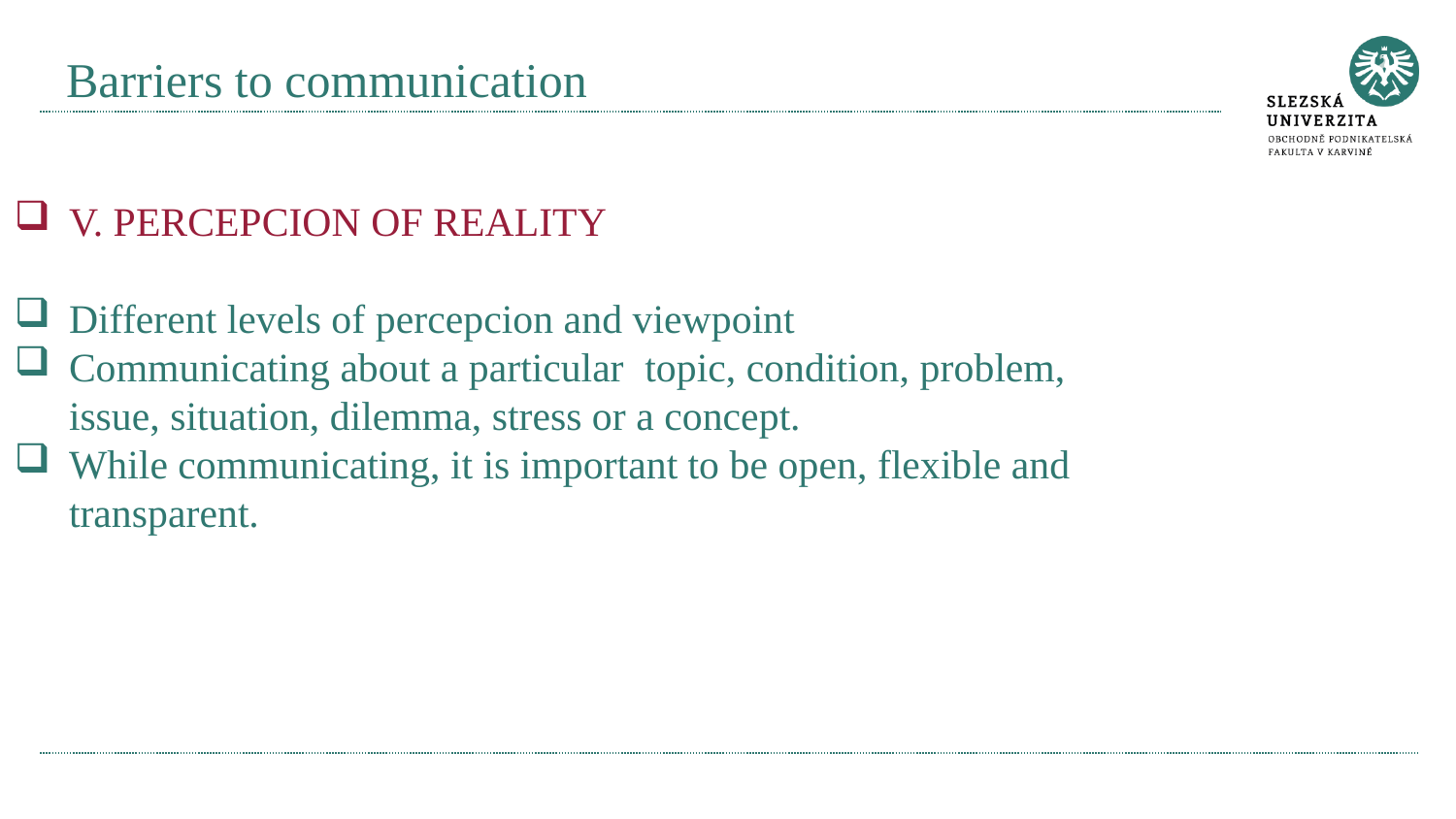

# Barriers to communication
V. PERCEPCION OF REALITY

Different levels of percepcion and viewpoint
Communicating about a particular  topic, condition, problem, issue, situation, dilemma, stress or a concept.
While communicating, it is important to be open, flexible and transparent.